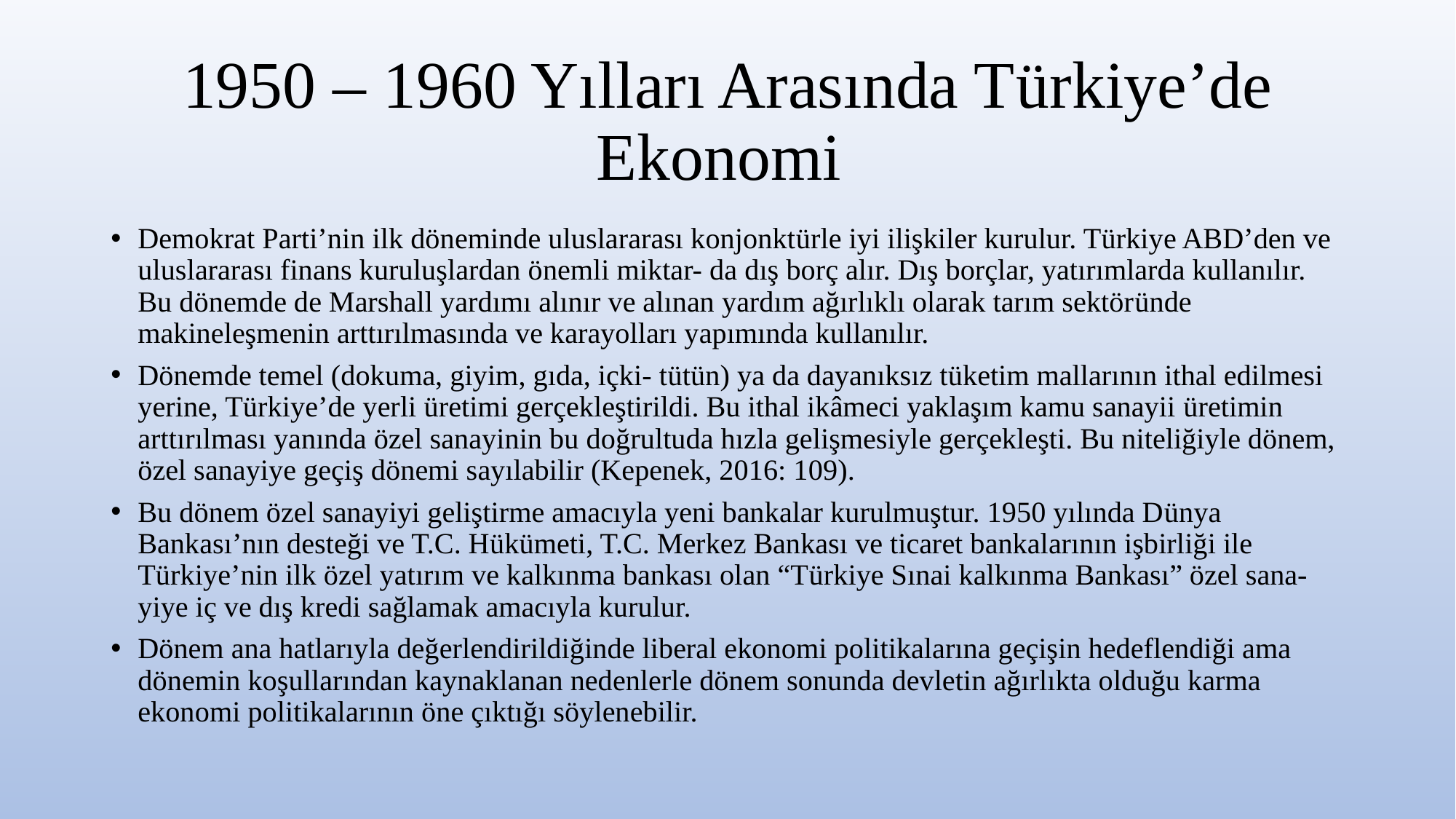

# 1950 – 1960 Yılları Arasında Türkiye’de Ekonomi
Demokrat Parti’nin ilk döneminde uluslararası konjonktürle iyi ilişkiler kurulur. Türkiye ABD’den ve uluslararası finans kuruluşlardan önemli miktar- da dış borç alır. Dış borçlar, yatırımlarda kullanılır. Bu dönemde de Marshall yardımı alınır ve alınan yardım ağırlıklı olarak tarım sektöründe makineleşmenin arttırılmasında ve karayolları yapımında kullanılır.
Dönemde temel (dokuma, giyim, gıda, içki- tütün) ya da dayanıksız tüketim mallarının ithal edilmesi yerine, Türkiye’de yerli üretimi gerçekleştirildi. Bu ithal ikâmeci yaklaşım kamu sanayii üretimin arttırılması yanında özel sanayinin bu doğrultuda hızla gelişmesiyle gerçekleşti. Bu niteliğiyle dönem, özel sanayiye geçiş dönemi sayılabilir (Kepenek, 2016: 109).
Bu dönem özel sanayiyi geliştirme amacıyla yeni bankalar kurulmuştur. 1950 yılında Dünya Bankası’nın desteği ve T.C. Hükümeti, T.C. Merkez Bankası ve ticaret bankalarının işbirliği ile Türkiye’nin ilk özel yatırım ve kalkınma bankası olan “Türkiye Sınai kalkınma Bankası” özel sana- yiye iç ve dış kredi sağlamak amacıyla kurulur.
Dönem ana hatlarıyla değerlendirildiğinde liberal ekonomi politikalarına geçişin hedeflendiği ama dönemin koşullarından kaynaklanan nedenlerle dönem sonunda devletin ağırlıkta olduğu karma ekonomi politikalarının öne çıktığı söylenebilir.